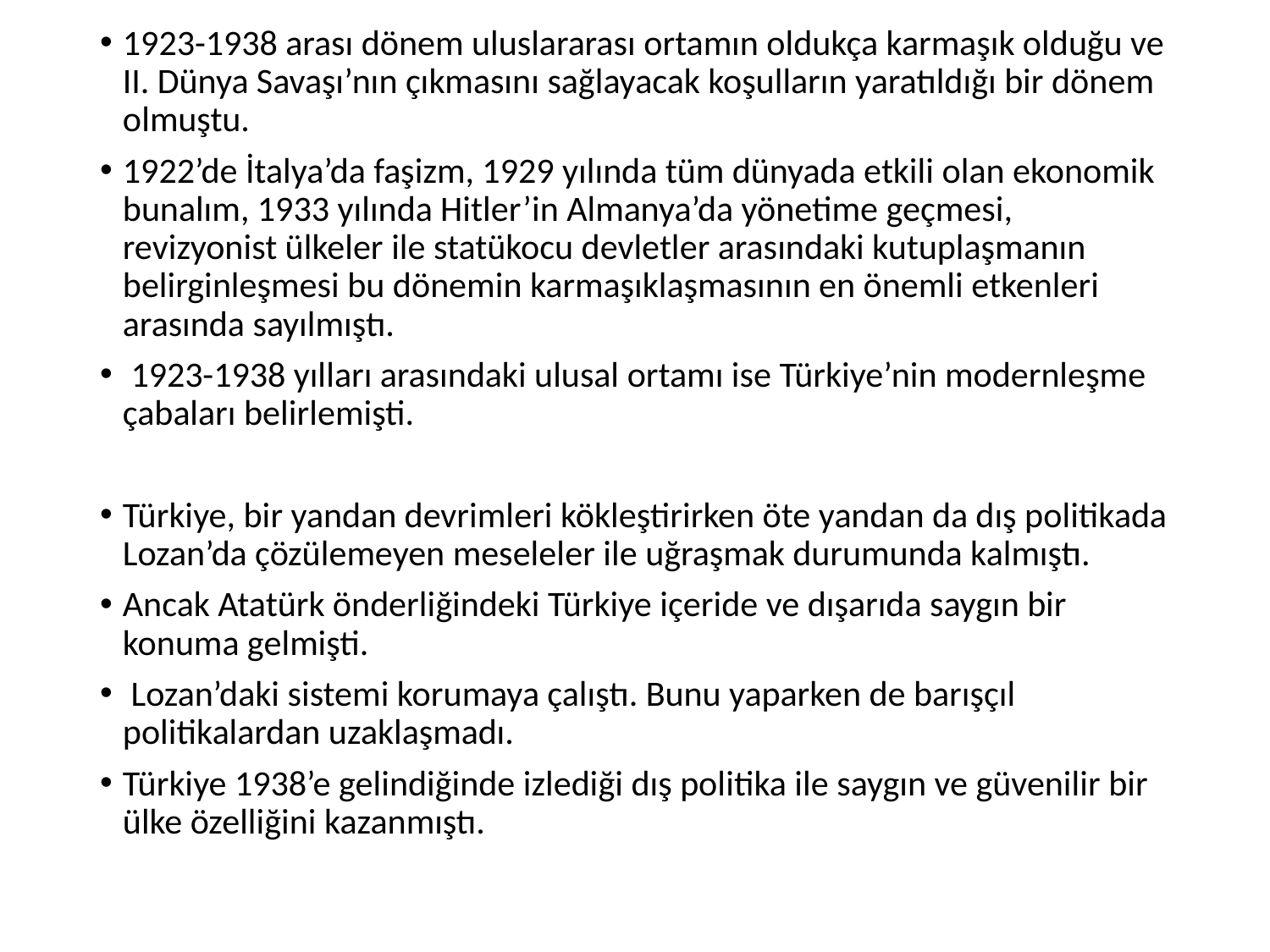

1923-1938 arası dönem uluslararası ortamın oldukça karmaşık olduğu ve II. Dünya Savaşı’nın çıkmasını sağlayacak koşulların yaratıldığı bir dönem olmuştu.
1922’de İtalya’da faşizm, 1929 yılında tüm dünyada etkili olan ekonomik bunalım, 1933 yılında Hitler’in Almanya’da yönetime geçmesi, revizyonist ülkeler ile statükocu devletler arasındaki kutuplaşmanın belirginleşmesi bu dönemin karmaşıklaşmasının en önemli etkenleri arasında sayılmıştı.
 1923-1938 yılları arasındaki ulusal ortamı ise Türkiye’nin modernleşme çabaları belirlemişti.

Türkiye, bir yandan devrimleri kökleştirirken öte yandan da dış politikada Lozan’da çözülemeyen meseleler ile uğraşmak durumunda kalmıştı.
Ancak Atatürk önderliğindeki Türkiye içeride ve dışarıda saygın bir konuma gelmişti.
 Lozan’daki sistemi korumaya çalıştı. Bunu yaparken de barışçıl politikalardan uzaklaşmadı.
Türkiye 1938’e gelindiğinde izlediği dış politika ile saygın ve güvenilir bir ülke özelliğini kazanmıştı.